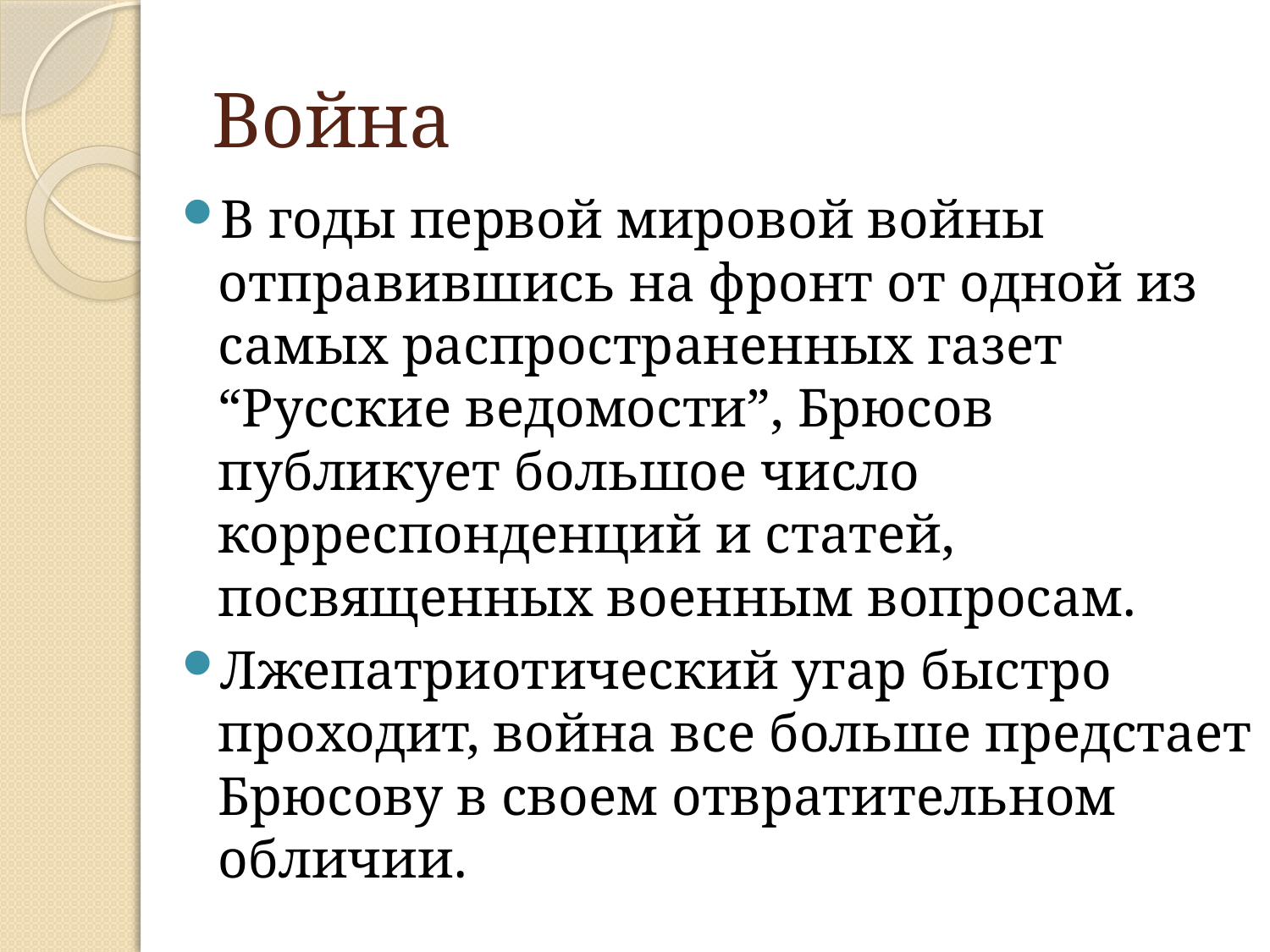

# Война
В годы первой мировой войны отправившись на фронт от одной из самых распространенных газет “Русские ведомости”, Брюсов публикует большое число корреспонденций и статей, посвященных военным вопросам.
Лжепатриотический угар быстро проходит, война все больше предстает Брюсову в своем отвратительном обличии.